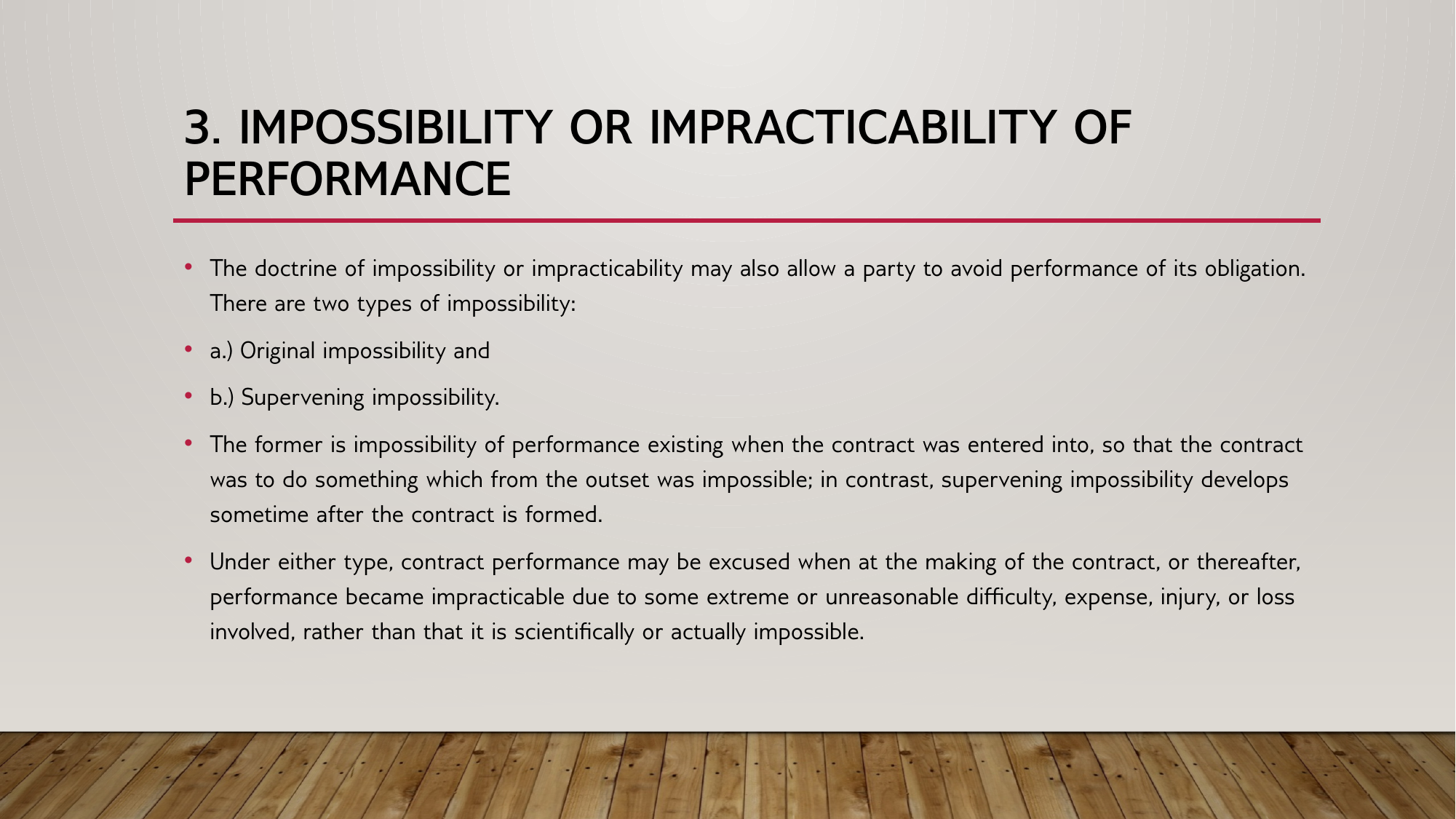

# 3. Impossibility or impracticability of performance
The doctrine of impossibility or impracticability may also allow a party to avoid performance of its obligation. There are two types of impossibility:
a.) Original impossibility and
b.) Supervening impossibility.
The former is impossibility of performance existing when the contract was entered into, so that the contract was to do something which from the outset was impossible; in contrast, supervening impossibility develops sometime after the contract is formed.
Under either type, contract performance may be excused when at the making of the contract, or thereafter, performance became impracticable due to some extreme or unreasonable difficulty, expense, injury, or loss involved, rather than that it is scientifically or actually impossible.